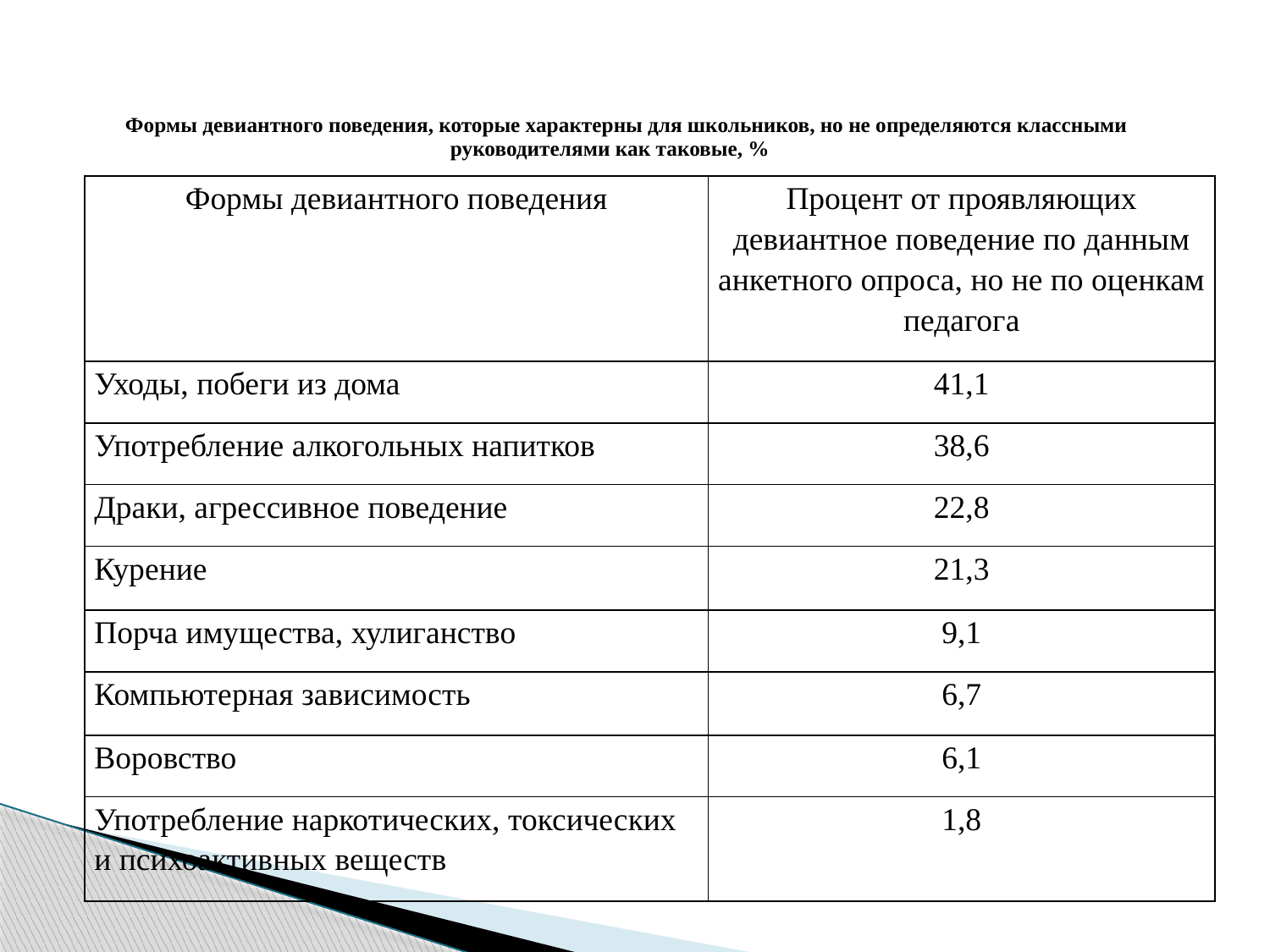

# Формы девиантного поведения, которые характерны для школьников, но не определяются классными руководителями как таковые, %
| Формы девиантного поведения | Процент от проявляющих девиантное поведение по данным анкетного опроса, но не по оценкам педагога |
| --- | --- |
| Уходы, побеги из дома | 41,1 |
| Употребление алкогольных напитков | 38,6 |
| Драки, агрессивное поведение | 22,8 |
| Курение | 21,3 |
| Порча имущества, хулиганство | 9,1 |
| Компьютерная зависимость | 6,7 |
| Воровство | 6,1 |
| Употребление наркотических, токсических и психоактивных веществ | 1,8 |